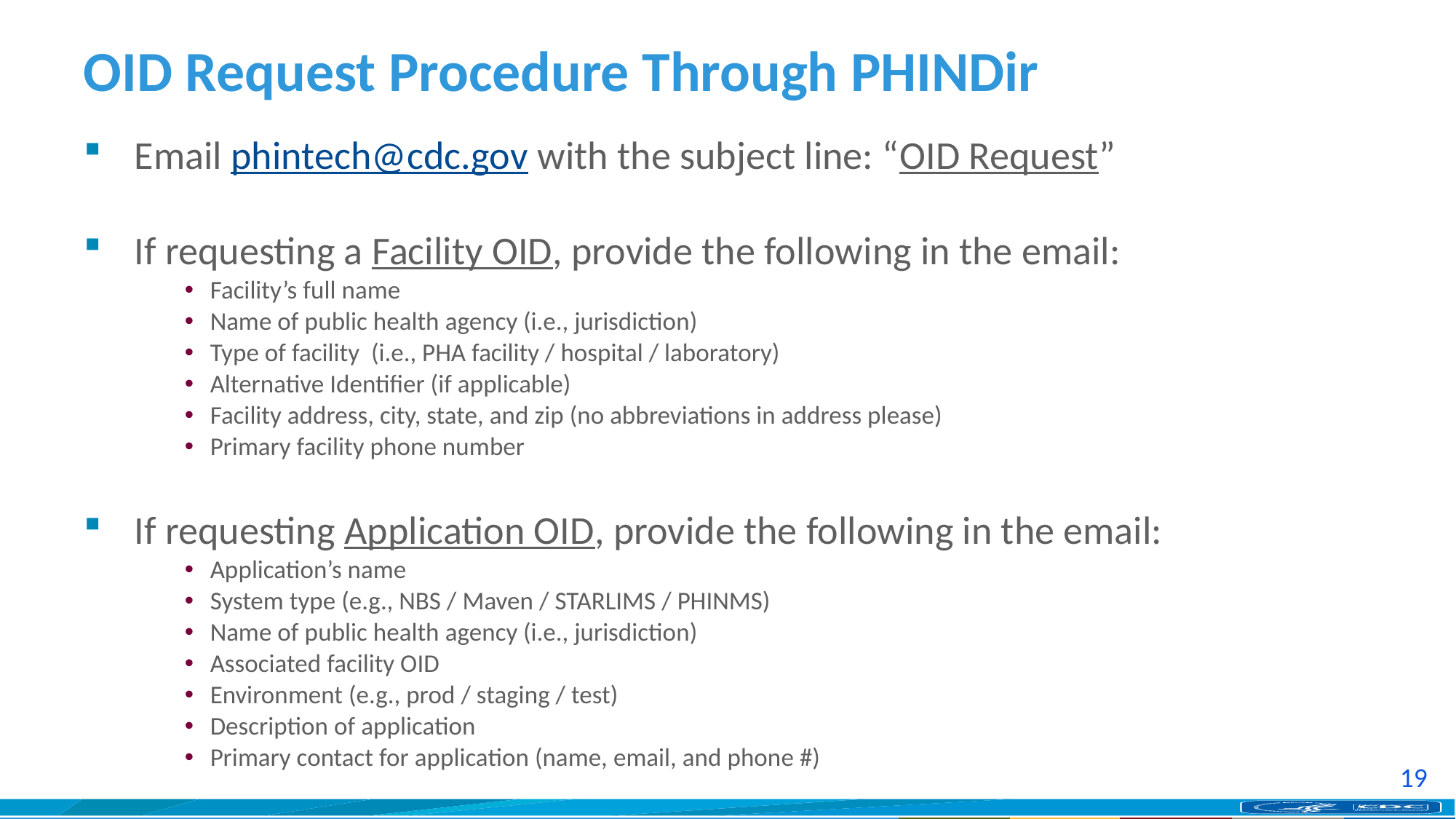

# OID Request Procedure Through PHINDir
Email phintech@cdc.gov with the subject line: “OID Request”

If requesting a Facility OID, provide the following in the email:
Facility’s full name
Name of public health agency (i.e., jurisdiction)
Type of facility  (i.e., PHA facility / hospital / laboratory)
Alternative Identifier (if applicable)
Facility address, city, state, and zip (no abbreviations in address please)
Primary facility phone number

If requesting Application OID, provide the following in the email:
Application’s name
System type (e.g., NBS / Maven / STARLIMS / PHINMS)
Name of public health agency (i.e., jurisdiction)
Associated facility OID
Environment (e.g., prod / staging / test)
Description of application
Primary contact for application (name, email, and phone #)